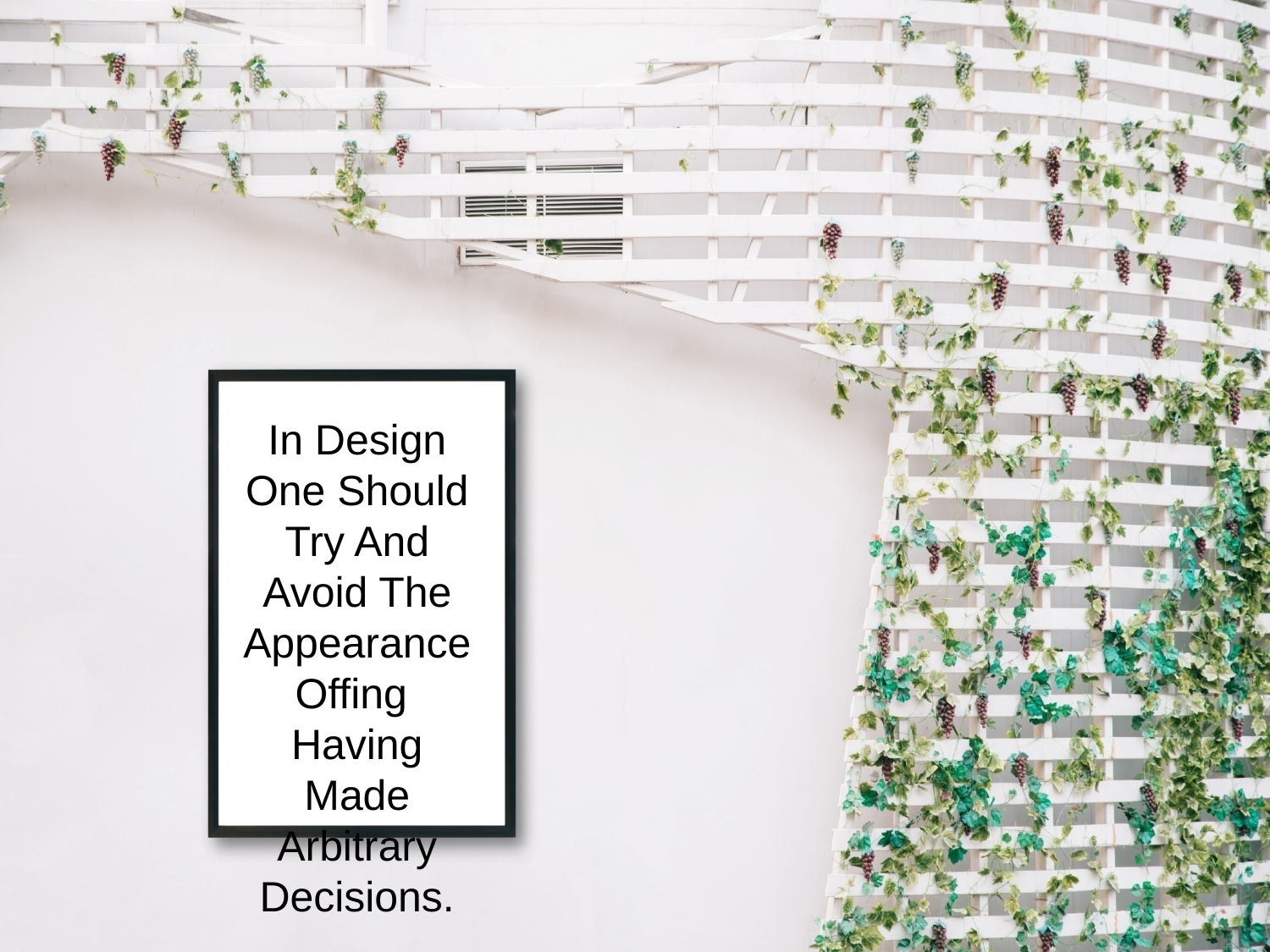

In Design One Should Try And
Avoid The Appearance Offing  Having
Made Arbitrary Decisions.